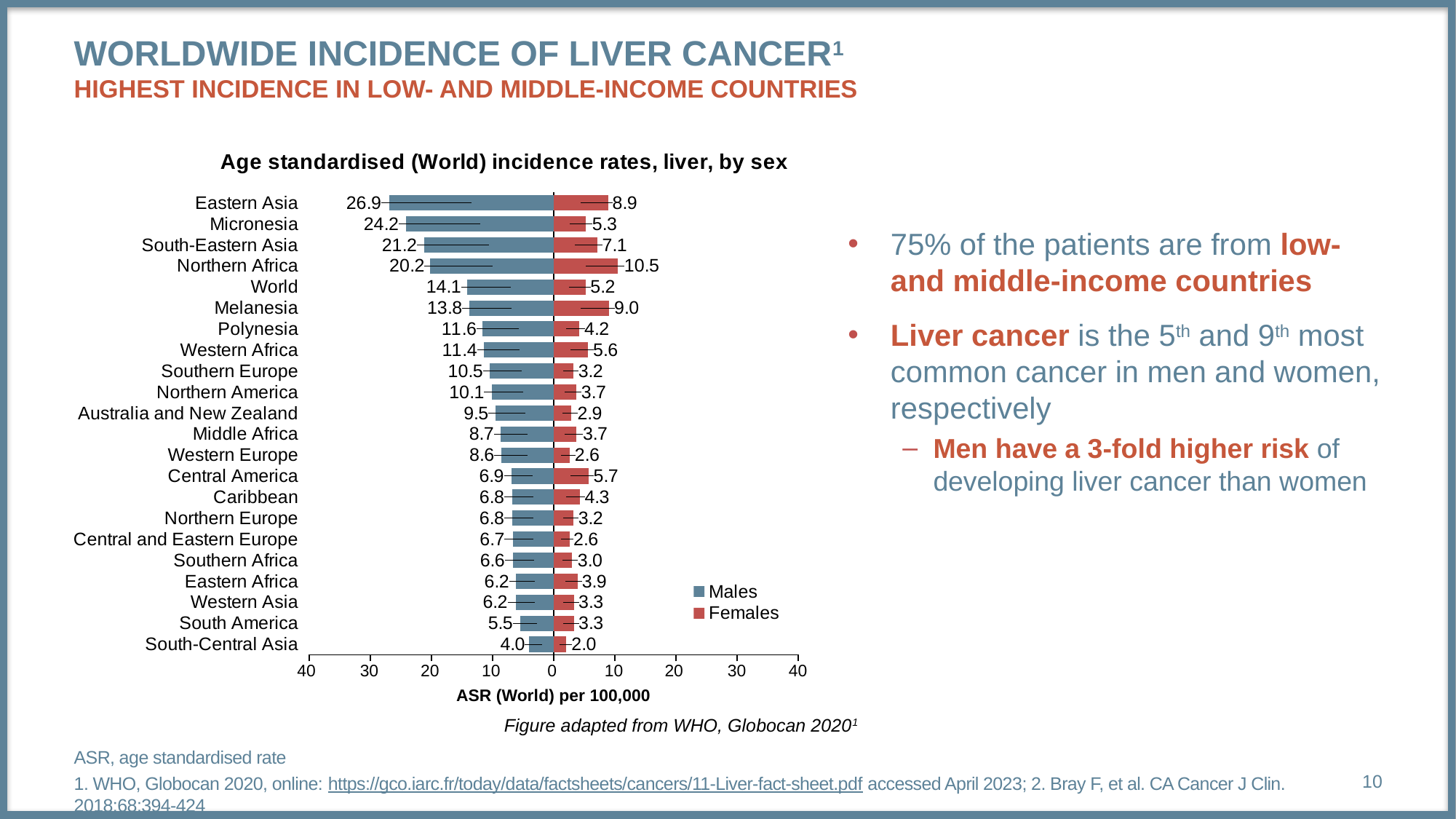

# Worldwide incidence of liver cancer1 highest incidence in low- and middle-income countries

### Chart: Age standardised (World) incidence rates, liver, by sex

| Category | Males | Females |
|---|---|---|
| South-Central Asia | -4.0 | 2.0 |
| South America | -5.5 | 3.3 |
| Western Asia | -6.2 | 3.3 |
| Eastern Africa | -6.2 | 3.9 |
| Southern Africa | -6.6 | 3.0 |
| Central and Eastern Europe | -6.7 | 2.6 |
| Northern Europe | -6.8 | 3.2 |
| Caribbean | -6.8 | 4.3 |
| Central America | -6.9 | 5.7 |
| Western Europe | -8.6 | 2.6 |
| Middle Africa | -8.7 | 3.7 |
| Australia and New Zealand | -9.5 | 2.9 |
| Northern America | -10.1 | 3.7 |
| Southern Europe | -10.5 | 3.2 |
| Western Africa | -11.4 | 5.6 |
| Polynesia | -11.6 | 4.2 |
| Melanesia | -13.8 | 9.0 |
| World | -14.1 | 5.2 |
| Northern Africa | -20.2 | 10.5 |
| South-Eastern Asia | -21.2 | 7.1 |
| Micronesia | -24.2 | 5.3 |
| Eastern Asia | -26.9 | 8.9 |
75% of the patients are from low- and middle-income countries
Liver cancer is the 5th and 9th most common cancer in men and women, respectively
Men have a 3-fold higher risk of developing liver cancer than women

40
30
20
10
0
10
20
30
40
ASR (World) per 100,000
Figure adapted from WHO, Globocan 20201
ASR, age standardised rate
1. WHO, Globocan 2020, online: https://gco.iarc.fr/today/data/factsheets/cancers/11-Liver-fact-sheet.pdf accessed April 2023; 2. Bray F, et al. CA Cancer J Clin. 2018;68:394-424
10